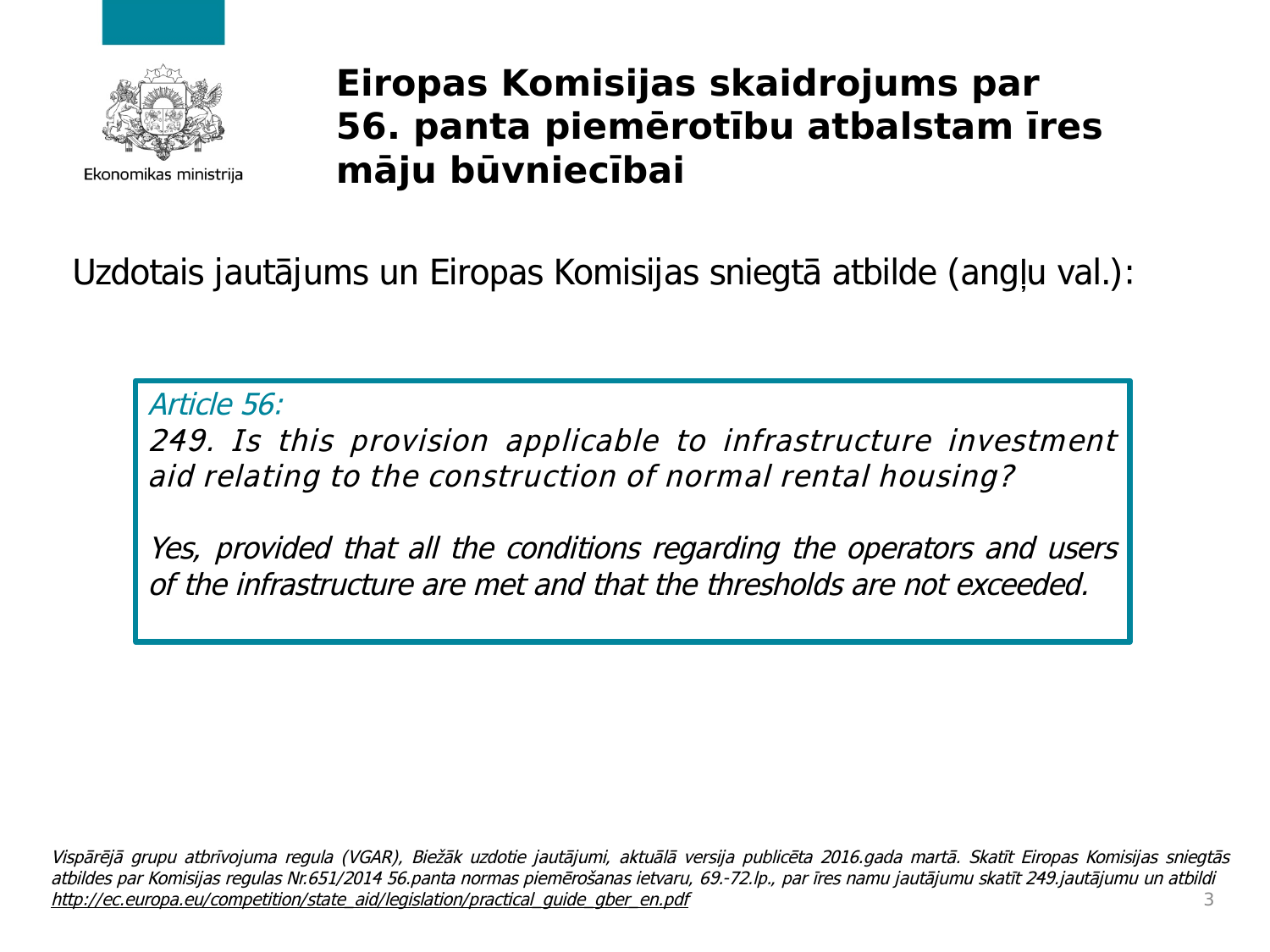

# Eiropas Komisijas skaidrojums par 56. panta piemērotību atbalstam īres māju būvniecībai
Uzdotais jautājums un Eiropas Komisijas sniegtā atbilde (angļu val.):

Article 56:
249. Is this provision applicable to infrastructure investment aid relating to the construction of normal rental housing?

Yes, provided that all the conditions regarding the operators and users of the infrastructure are met and that the thresholds are not exceeded.

Vispārējā grupu atbrīvojuma regula (VGAR), Biežāk uzdotie jautājumi, aktuālā versija publicēta 2016.gada martā. Skatīt Eiropas Komisijas sniegtās atbildes par Komisijas regulas Nr.651/2014 56.panta normas piemērošanas ietvaru, 69.-72.lp., par īres namu jautājumu skatīt 249.jautājumu un atbildi
http://ec.europa.eu/competition/state_aid/legislation/practical_guide_gber_en.pdf
3